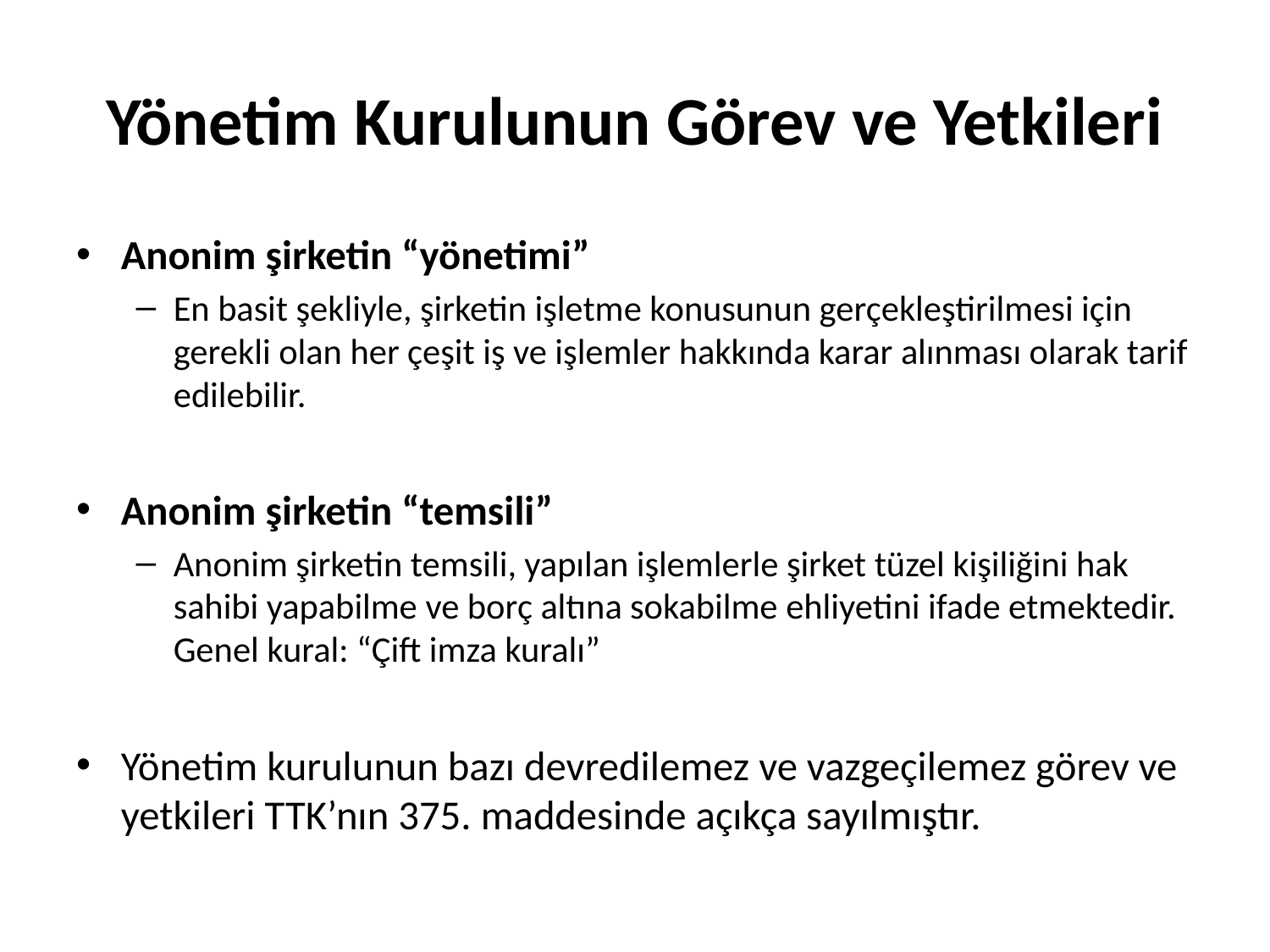

# Yönetim Kurulunun Görev ve Yetkileri
Anonim şirketin “yönetimi”
En basit şekliyle, şirketin işletme konusunun gerçekleştirilmesi için gerekli olan her çeşit iş ve işlemler hakkında karar alınması olarak tarif edilebilir.

Anonim şirketin “temsili”
Anonim şirketin temsili, yapılan işlemlerle şirket tüzel kişiliğini hak sahibi yapabilme ve borç altına sokabilme ehliyetini ifade etmektedir. Genel kural: “Çift imza kuralı”

Yönetim kurulunun bazı devredilemez ve vazgeçilemez görev ve yetkileri TTK’nın 375. maddesinde açıkça sayılmıştır.